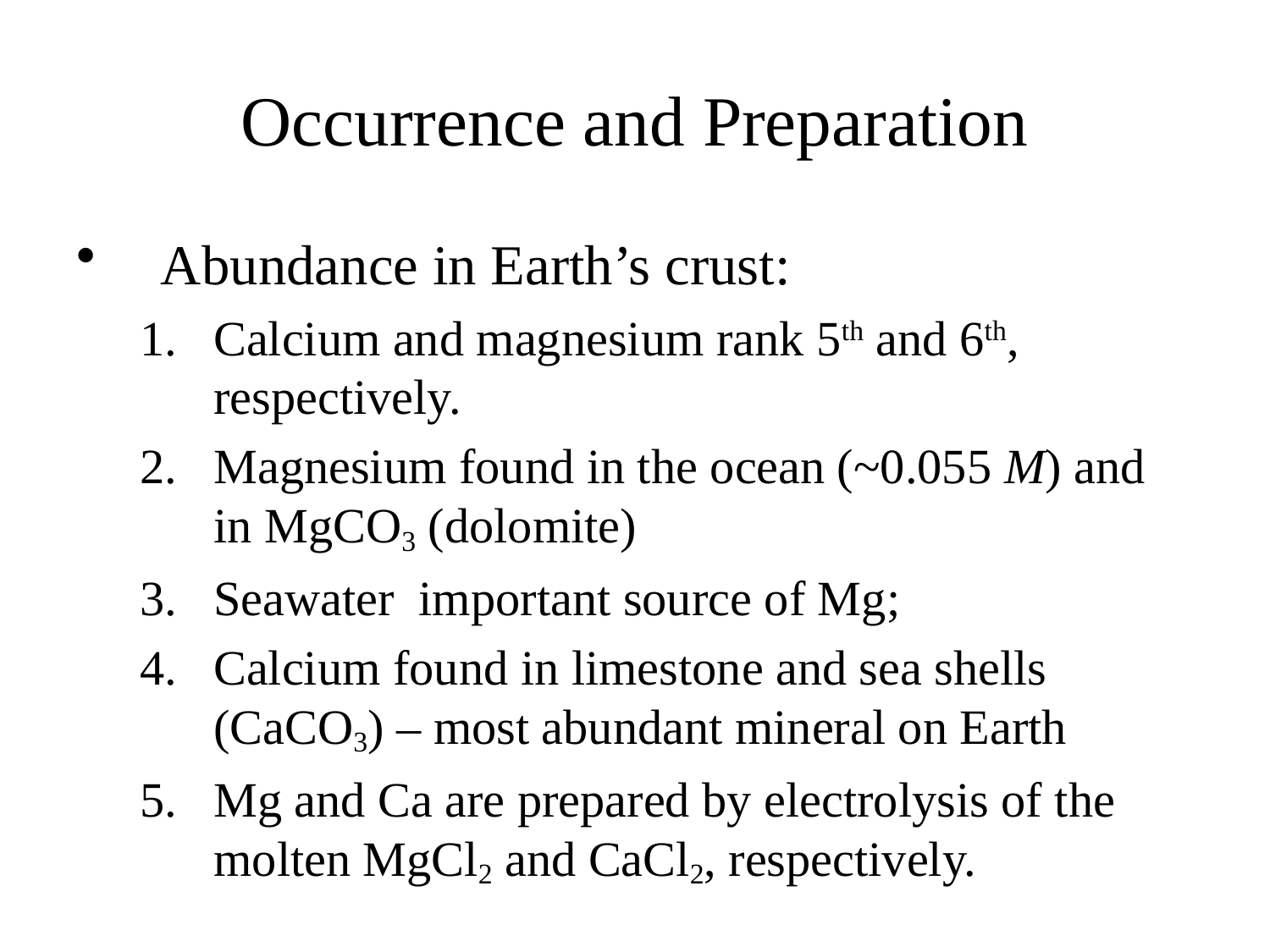

# Occurrence and Preparation
Abundance in Earth’s crust:
Calcium and magnesium rank 5th and 6th, respectively.
Magnesium found in the ocean (~0.055 M) and in MgCO3 (dolomite)
Seawater  important source of Mg;
Calcium found in limestone and sea shells (CaCO3) – most abundant mineral on Earth
Mg and Ca are prepared by electrolysis of the molten MgCl2 and CaCl2, respectively.